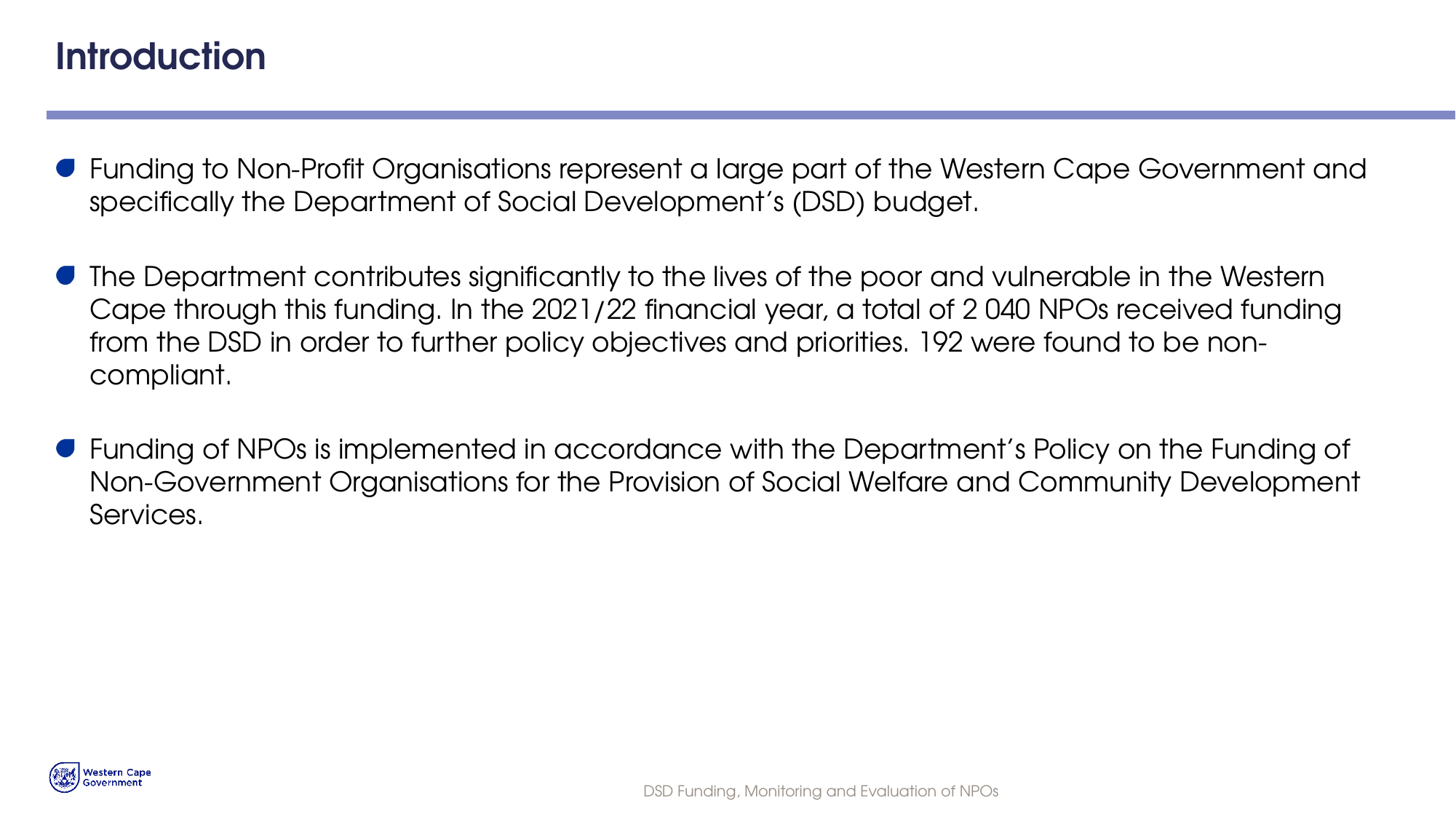

# Introduction
Funding to Non-Profit Organisations represent a large part of the Western Cape Government and specifically the Department of Social Development’s (DSD) budget.

The Department contributes significantly to the lives of the poor and vulnerable in the Western Cape through this funding. In the 2021/22 financial year, a total of 2 040 NPOs received funding from the DSD in order to further policy objectives and priorities. 192 were found to be non-compliant.

Funding of NPOs is implemented in accordance with the Department’s Policy on the Funding of Non-Government Organisations for the Provision of Social Welfare and Community Development Services.
DSD Funding, Monitoring and Evaluation of NPOs